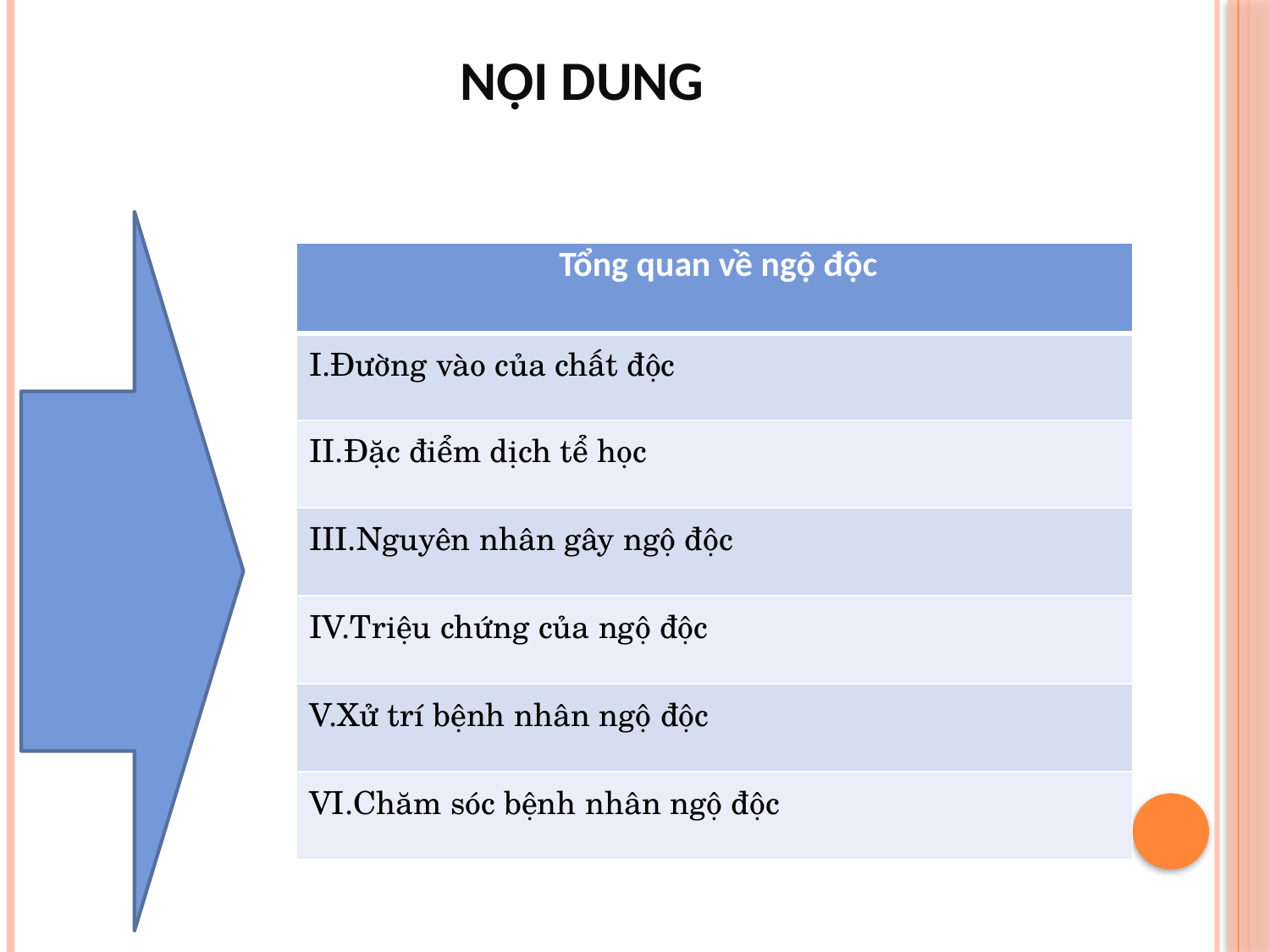

# NỘI DUNG

| Tổng quan về ngộ độc |
| --- |
| I.Đường vào của chất độc |
| II.Đặc điểm dịch tể học |
| III.Nguyên nhân gây ngộ độc |
| IV.Triệu chứng của ngộ độc |
| V.Xử trí bệnh nhân ngộ độc |
| VI.Chăm sóc bệnh nhân ngộ độc |